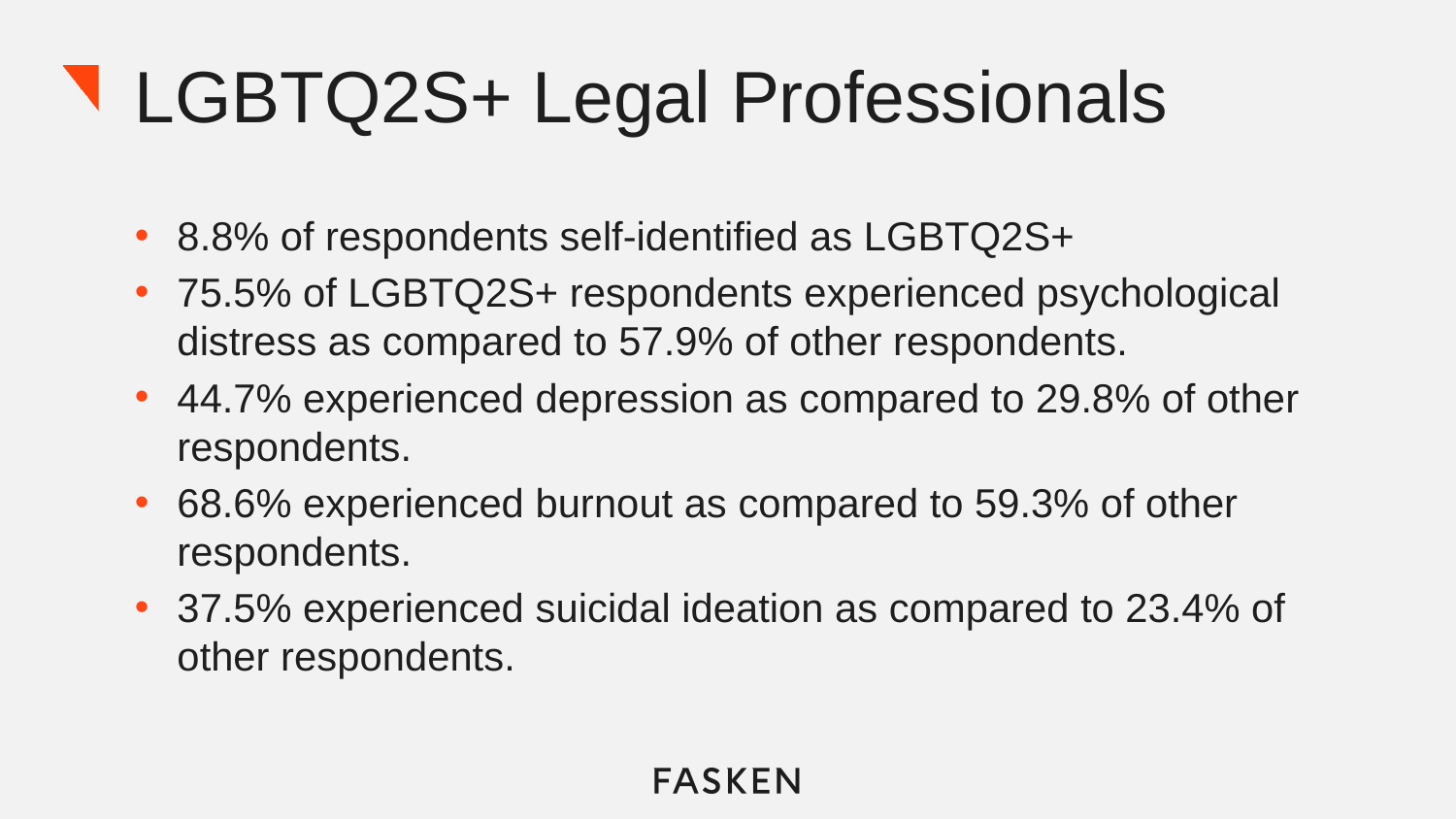

# LGBTQ2S+ Legal Professionals
8.8% of respondents self-identified as LGBTQ2S+
75.5% of LGBTQ2S+ respondents experienced psychological distress as compared to 57.9% of other respondents.
44.7% experienced depression as compared to 29.8% of other respondents.
68.6% experienced burnout as compared to 59.3% of other respondents.
37.5% experienced suicidal ideation as compared to 23.4% of other respondents.